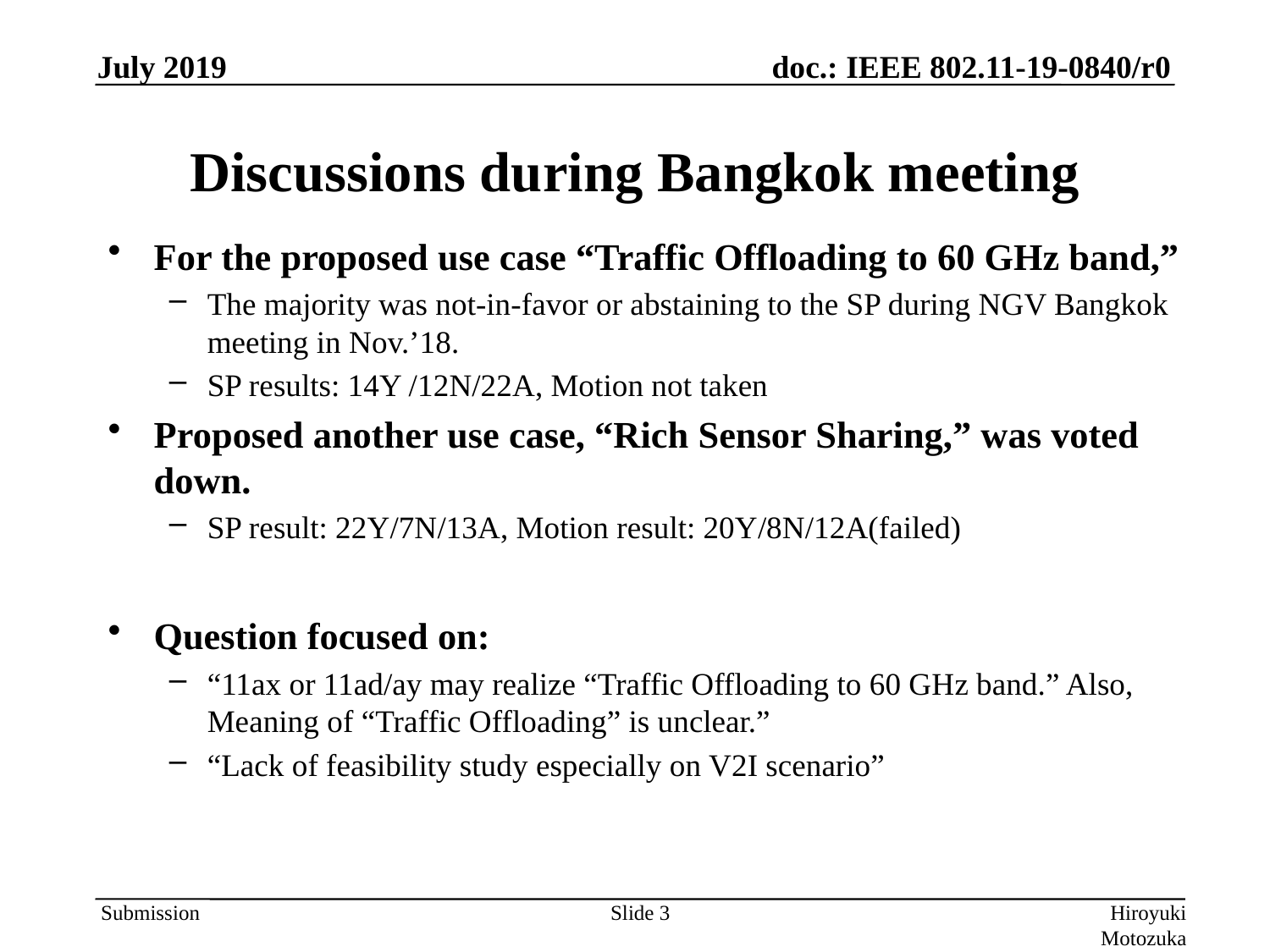

# Discussions during Bangkok meeting
For the proposed use case “Traffic Offloading to 60 GHz band,”
The majority was not-in-favor or abstaining to the SP during NGV Bangkok meeting in Nov.’18.
SP results: 14Y /12N/22A, Motion not taken
Proposed another use case, “Rich Sensor Sharing,” was voted down.
SP result: 22Y/7N/13A, Motion result: 20Y/8N/12A(failed)

Question focused on:
“11ax or 11ad/ay may realize “Traffic Offloading to 60 GHz band.” Also, Meaning of “Traffic Offloading” is unclear.”
“Lack of feasibility study especially on V2I scenario”
Slide 3
Hiroyuki Motozuka (Panasonic)